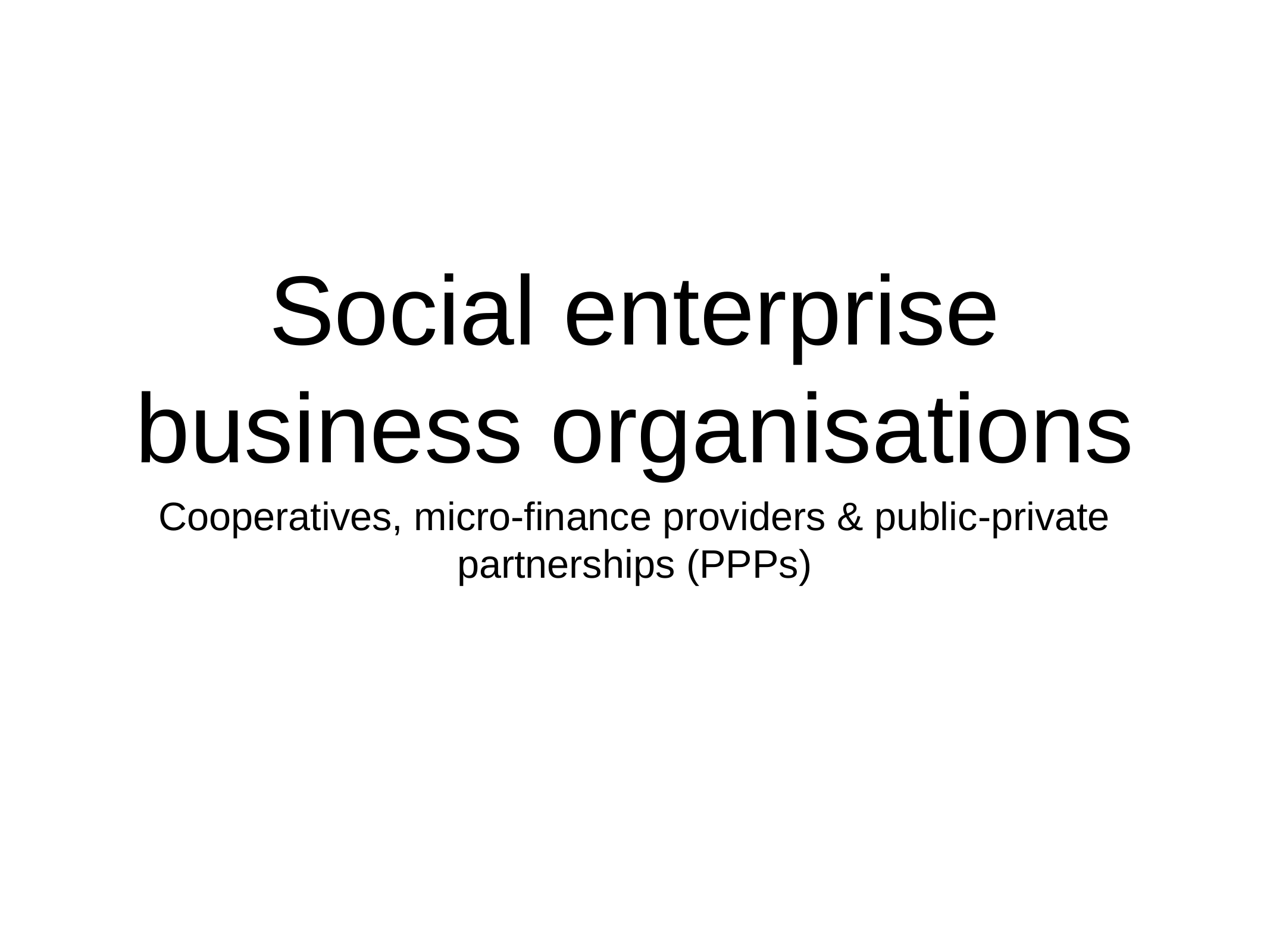

# Social enterprise business organisations
Cooperatives, micro-finance providers & public-private partnerships (PPPs)